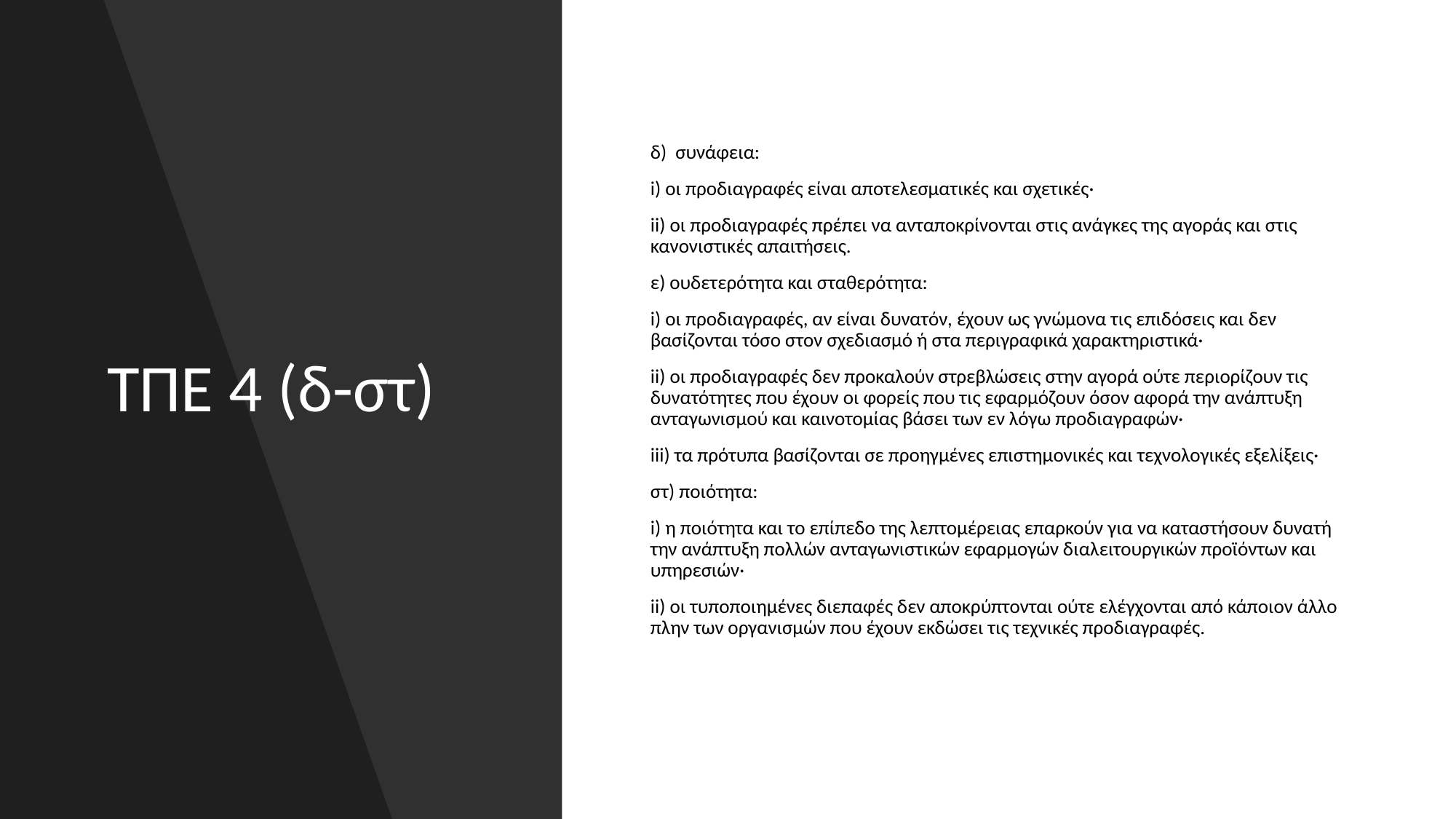

# ΤΠΕ 4 (δ-στ)
δ)  συνάφεια:
i) οι προδιαγραφές είναι αποτελεσματικές και σχετικές·
ii) οι προδιαγραφές πρέπει να ανταποκρίνονται στις ανάγκες της αγοράς και στις κανονιστικές απαιτήσεις.
ε) ουδετερότητα και σταθερότητα:
i) οι προδιαγραφές, αν είναι δυνατόν, έχουν ως γνώμονα τις επιδόσεις και δεν βασίζονται τόσο στον σχεδιασμό ή στα περιγραφικά χαρακτηριστικά·
ii) οι προδιαγραφές δεν προκαλούν στρεβλώσεις στην αγορά ούτε περιορίζουν τις δυνατότητες που έχουν οι φορείς που τις εφαρμόζουν όσον αφορά την ανάπτυξη ανταγωνισμού και καινοτομίας βάσει των εν λόγω προδιαγραφών·
iii) τα πρότυπα βασίζονται σε προηγμένες επιστημονικές και τεχνολογικές εξελίξεις·
στ) ποιότητα:
i) η ποιότητα και το επίπεδο της λεπτομέρειας επαρκούν για να καταστήσουν δυνατή την ανάπτυξη πολλών ανταγωνιστικών εφαρμογών διαλειτουργικών προϊόντων και υπηρεσιών·
ii) οι τυποποιημένες διεπαφές δεν αποκρύπτονται ούτε ελέγχονται από κάποιον άλλο πλην των οργανισμών που έχουν εκδώσει τις τεχνικές προδιαγραφές.